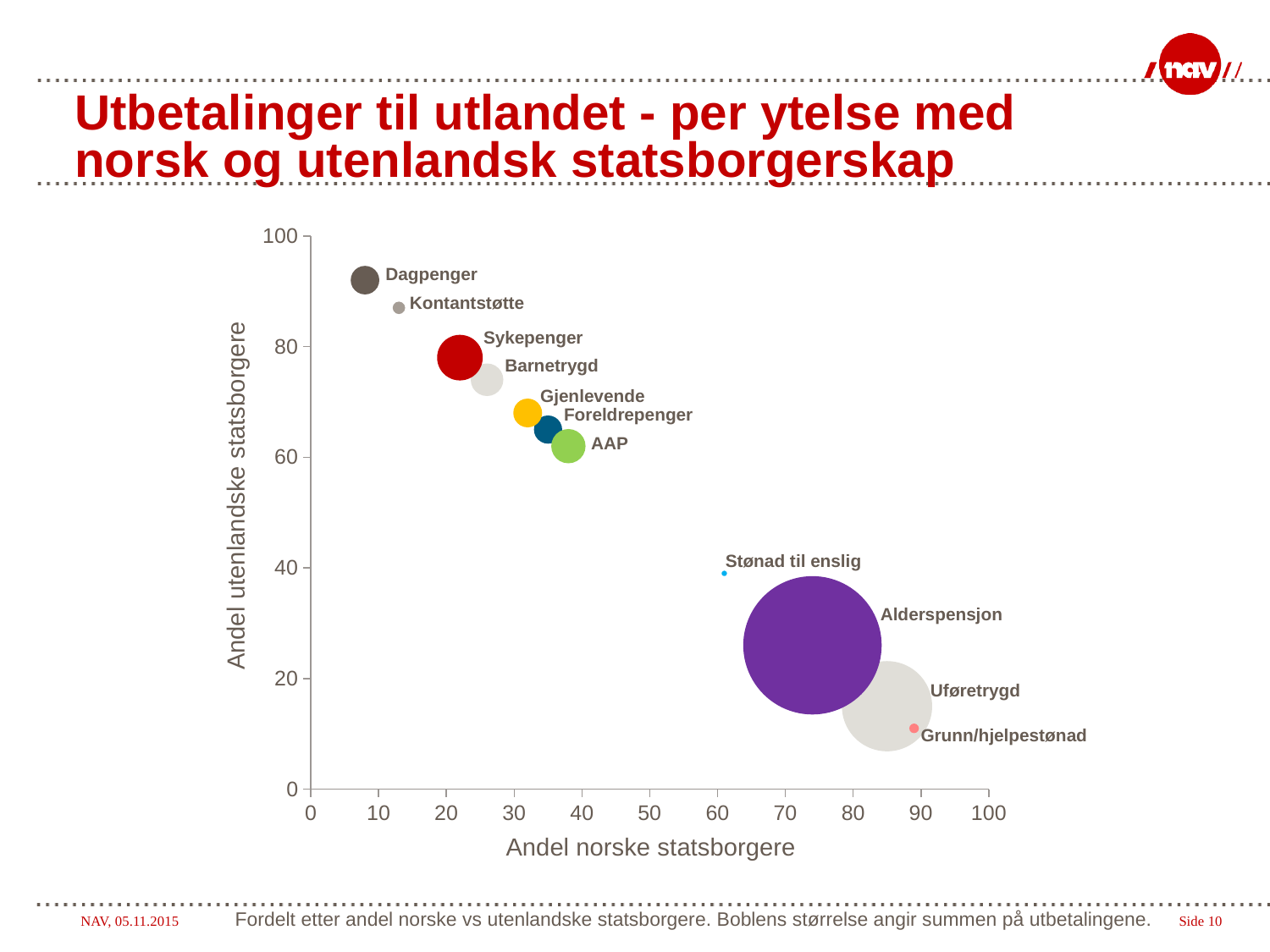

# Utbetalinger til utlandet - per ytelse med norsk og utenlandsk statsborgerskap

### Chart

| Category | Y-verdier |
|---|---|
Dagpenger
Kontantstøtte
Sykepenger
Barnetrygd
Gjenlevende
Foreldrepenger
AAP
Andel utenlandske statsborgere
Stønad til enslig
Alderspensjon
Uføretrygd
Grunn/hjelpestønad
Andel norske statsborgere
Fordelt etter andel norske vs utenlandske statsborgere. Boblens størrelse angir summen på utbetalingene.